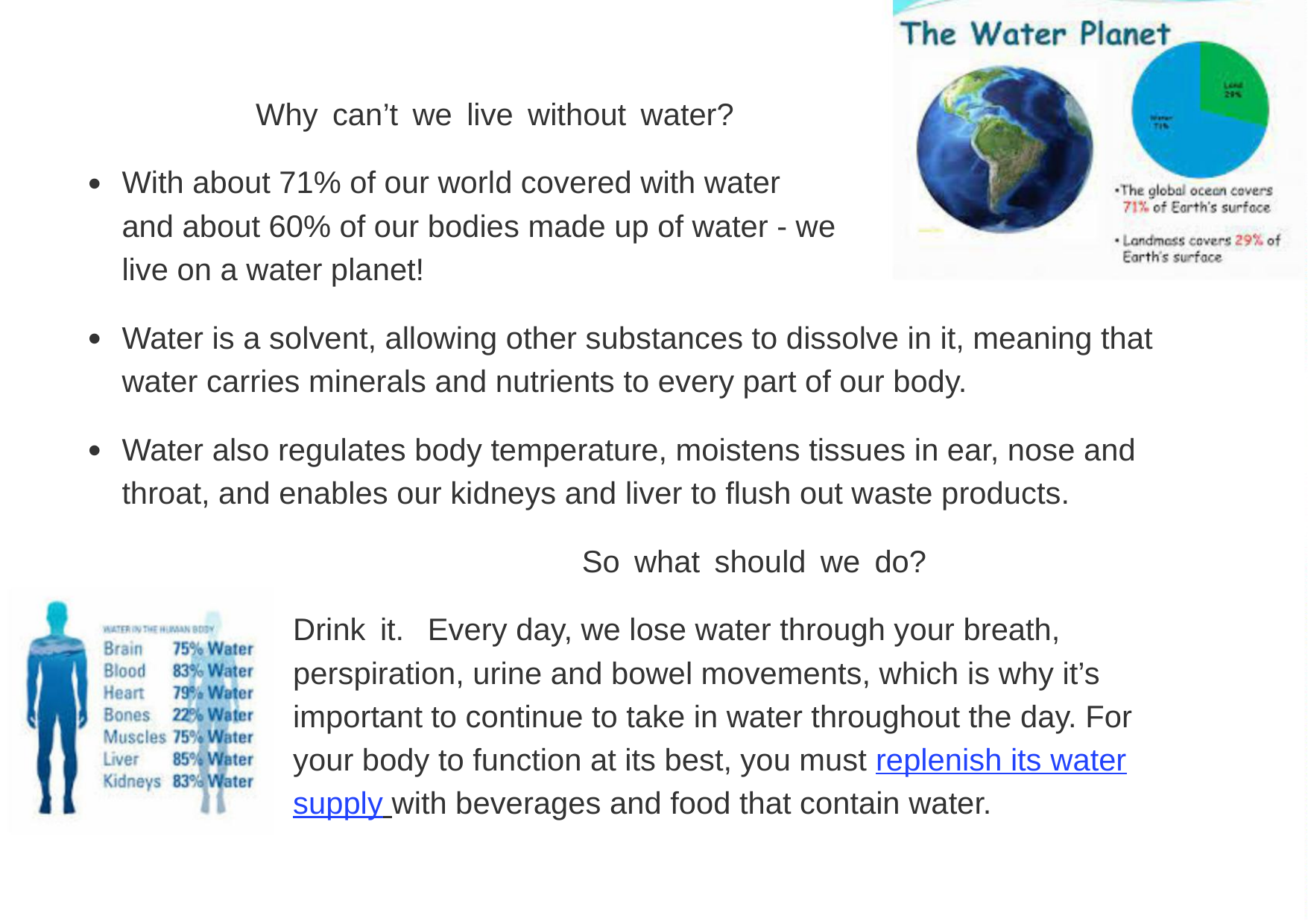

Why can’t we live without water?
•
With about 71% of our world covered with water
and about 60% of our bodies made up of water - we
live on a water planet!
•
•
Water is a solvent, allowing other substances to dissolve in it, meaning that
water carries minerals and nutrients to every part of our body.
Water also regulates body temperature, moistens tissues in ear, nose and
throat, and enables our kidneys and liver to flush out waste products.
So what should we do?
Drink it. Every day, we lose water through your breath,
perspiration, urine and bowel movements, which is why it’s
important to continue to take in water throughout the day. For
your body to function at its best, you must replenish its water
supply with beverages and food that contain water.